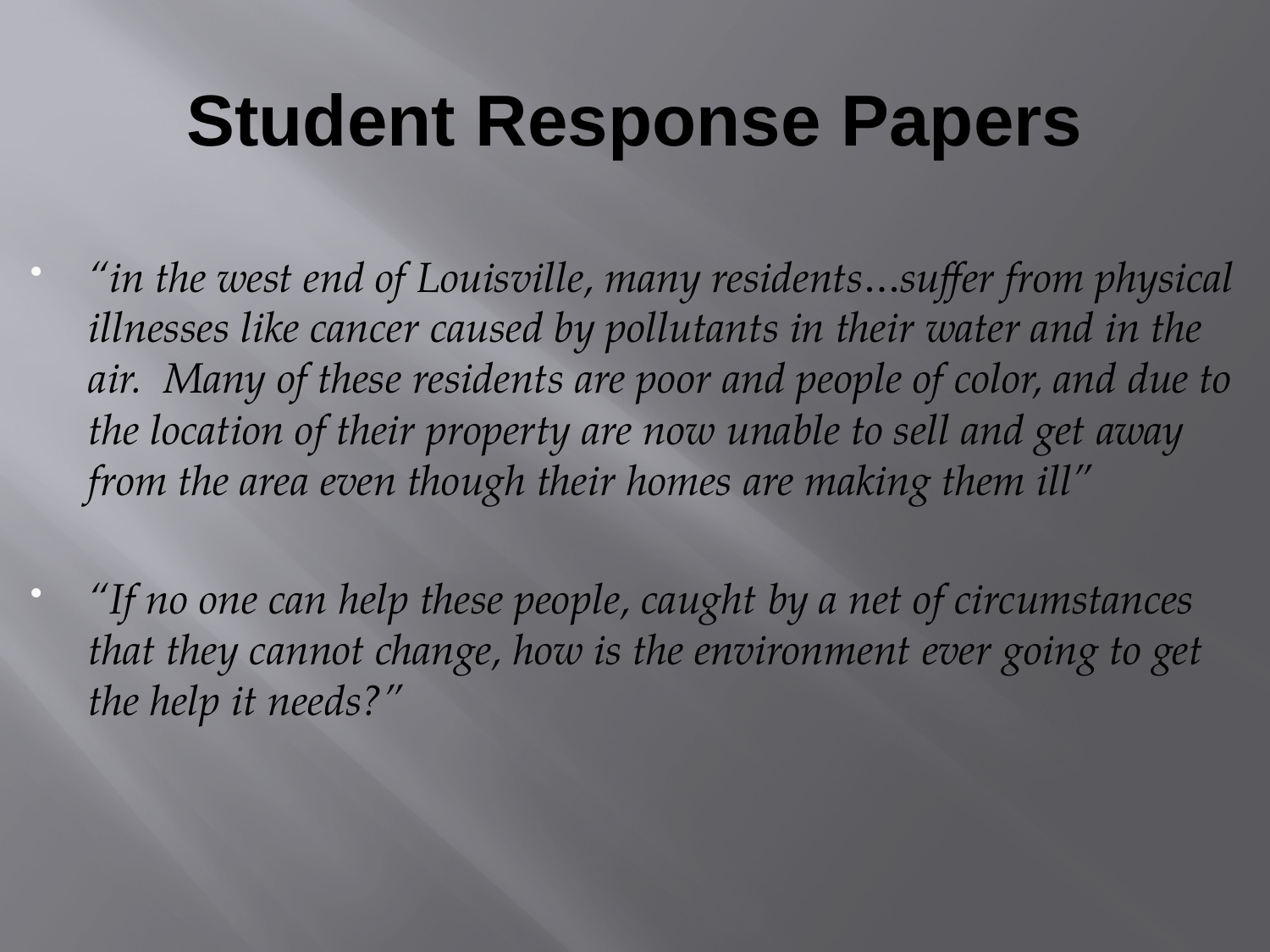

# Student Response Papers
“in the west end of Louisville, many residents…suffer from physical illnesses like cancer caused by pollutants in their water and in the air.  Many of these residents are poor and people of color, and due to the location of their property are now unable to sell and get away from the area even though their homes are making them ill”

“If no one can help these people, caught by a net of circumstances that they cannot change, how is the environment ever going to get the help it needs?”